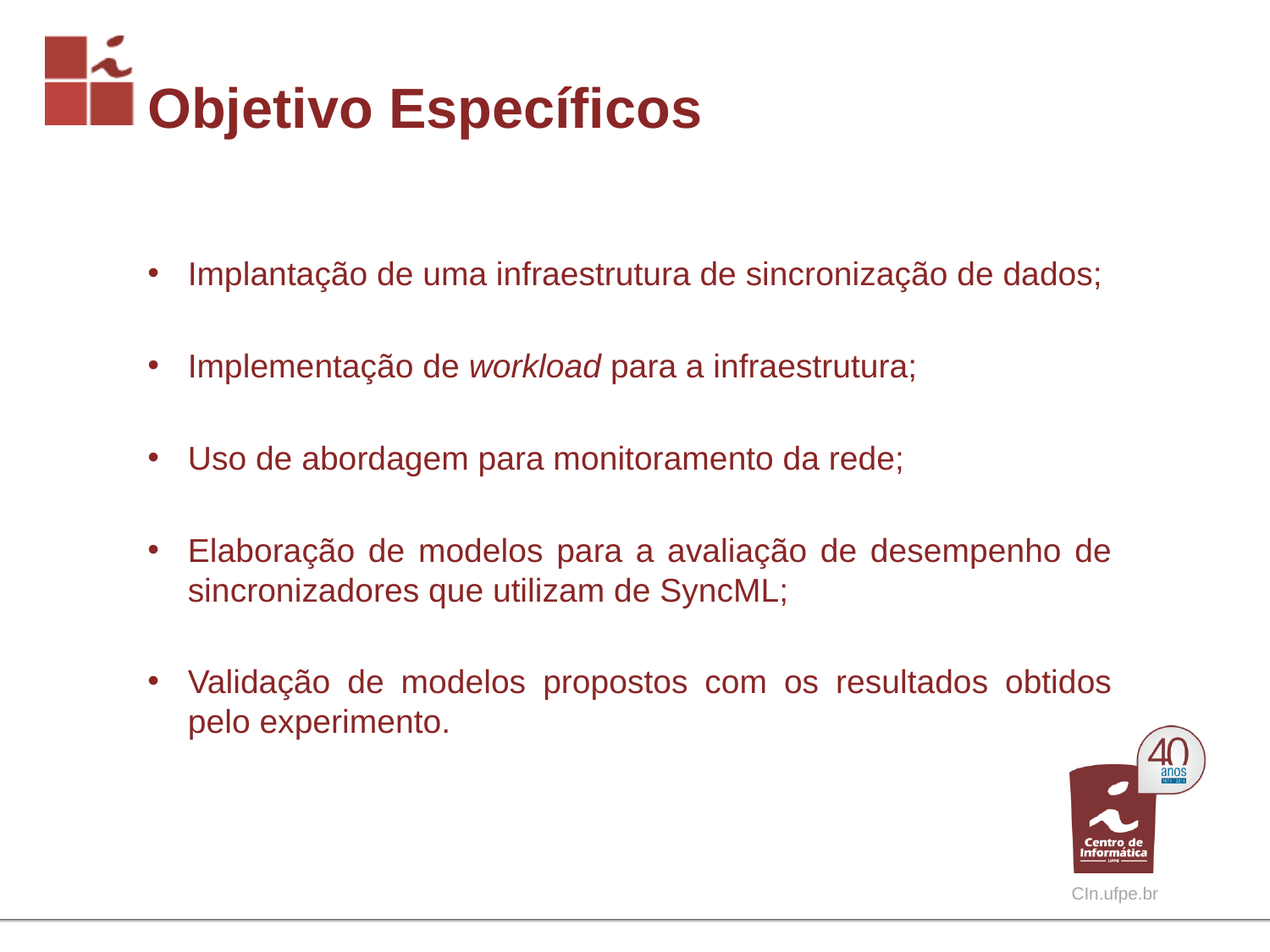

# Objetivo Específicos
Implantação de uma infraestrutura de sincronização de dados;

Implementação de workload para a infraestrutura;

Uso de abordagem para monitoramento da rede;

Elaboração de modelos para a avaliação de desempenho de sincronizadores que utilizam de SyncML;

Validação de modelos propostos com os resultados obtidos pelo experimento.